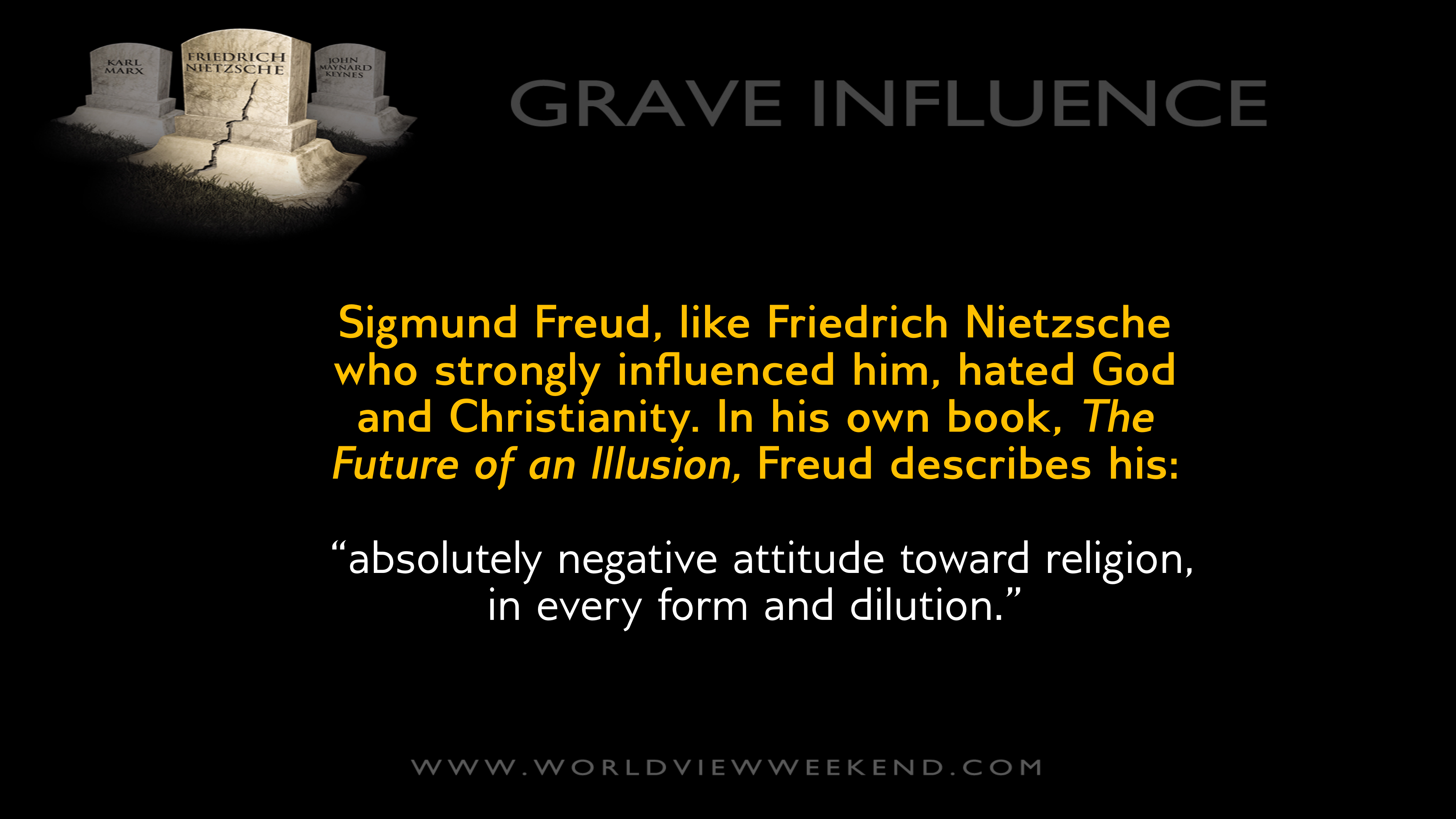

Sigmund Freud, like Friedrich Nietzsche who strongly influenced him, hated God and Christianity. In his own book, The Future of an Illusion, Freud describes his:
 “absolutely negative attitude toward religion, in every form and dilution.”